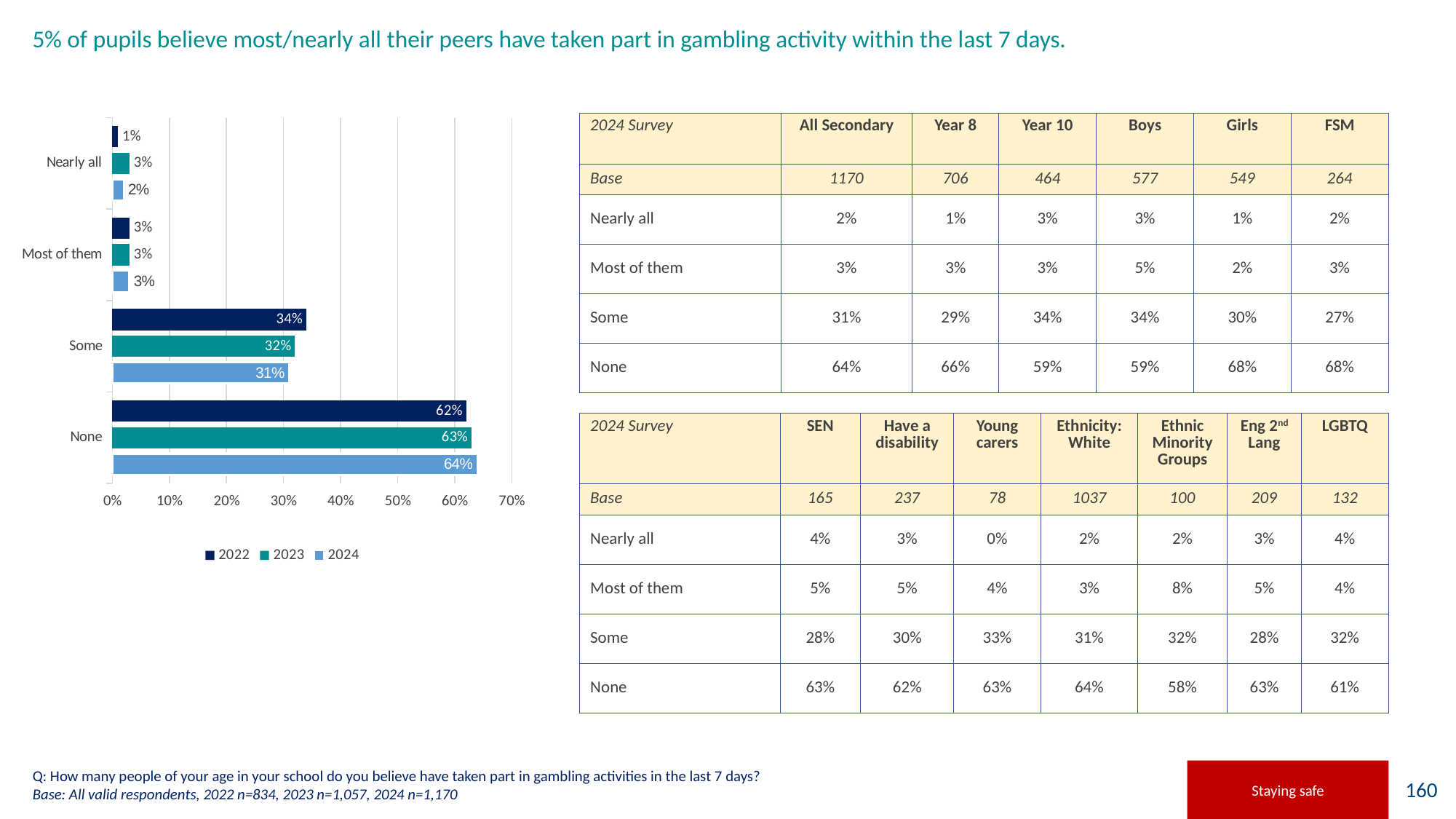

# 5% of pupils believe most/nearly all their peers have taken part in gambling activity within the last 7 days.

### Chart

| Category | 2024 | 2023 | 2022 |
|---|---|---|---|
| None | 0.64 | 0.63 | 0.62 |
| Some | 0.31 | 0.32 | 0.34 |
| Most of them | 0.03 | 0.03 | 0.03 |
| Nearly all | 0.02 | 0.03 | 0.01 |
| 2024 Survey | All Secondary | Year 8 | Year 10 | Boys | Girls | FSM |
| --- | --- | --- | --- | --- | --- | --- |
| Base | 1170 | 706 | 464 | 577 | 549 | 264 |
| Nearly all | 2% | 1% | 3% | 3% | 1% | 2% |
| Most of them | 3% | 3% | 3% | 5% | 2% | 3% |
| Some | 31% | 29% | 34% | 34% | 30% | 27% |
| None | 64% | 66% | 59% | 59% | 68% | 68% |

| 2024 Survey | SEN | Have a disability | Young carers | Ethnicity: White | Ethnic Minority Groups | Eng 2nd Lang | LGBTQ |
| --- | --- | --- | --- | --- | --- | --- | --- |
| Base | 165 | 237 | 78 | 1037 | 100 | 209 | 132 |
| Nearly all | 4% | 3% | 0% | 2% | 2% | 3% | 4% |
| Most of them | 5% | 5% | 4% | 3% | 8% | 5% | 4% |
| Some | 28% | 30% | 33% | 31% | 32% | 28% | 32% |
| None | 63% | 62% | 63% | 64% | 58% | 63% | 61% |
Q: How many people of your age in your school do you believe have taken part in gambling activities in the last 7 days?
Base: All valid respondents, 2022 n=834, 2023 n=1,057, 2024 n=1,170
Staying safe